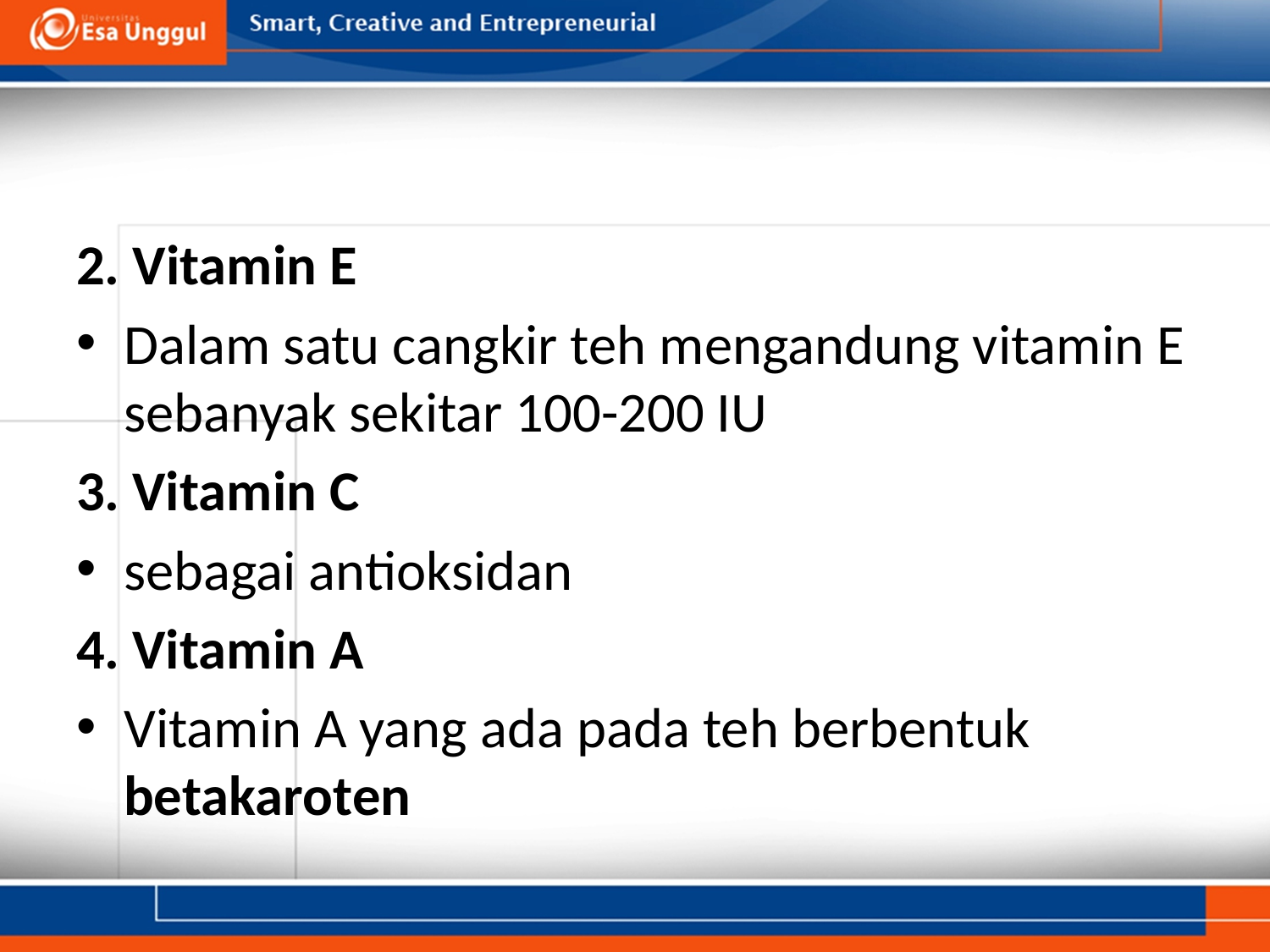

#
2. Vitamin E
Dalam satu cangkir teh mengandung vitamin E sebanyak sekitar 100-200 IU
3. Vitamin C
sebagai antioksidan
4. Vitamin A
Vitamin A yang ada pada teh berbentuk betakaroten